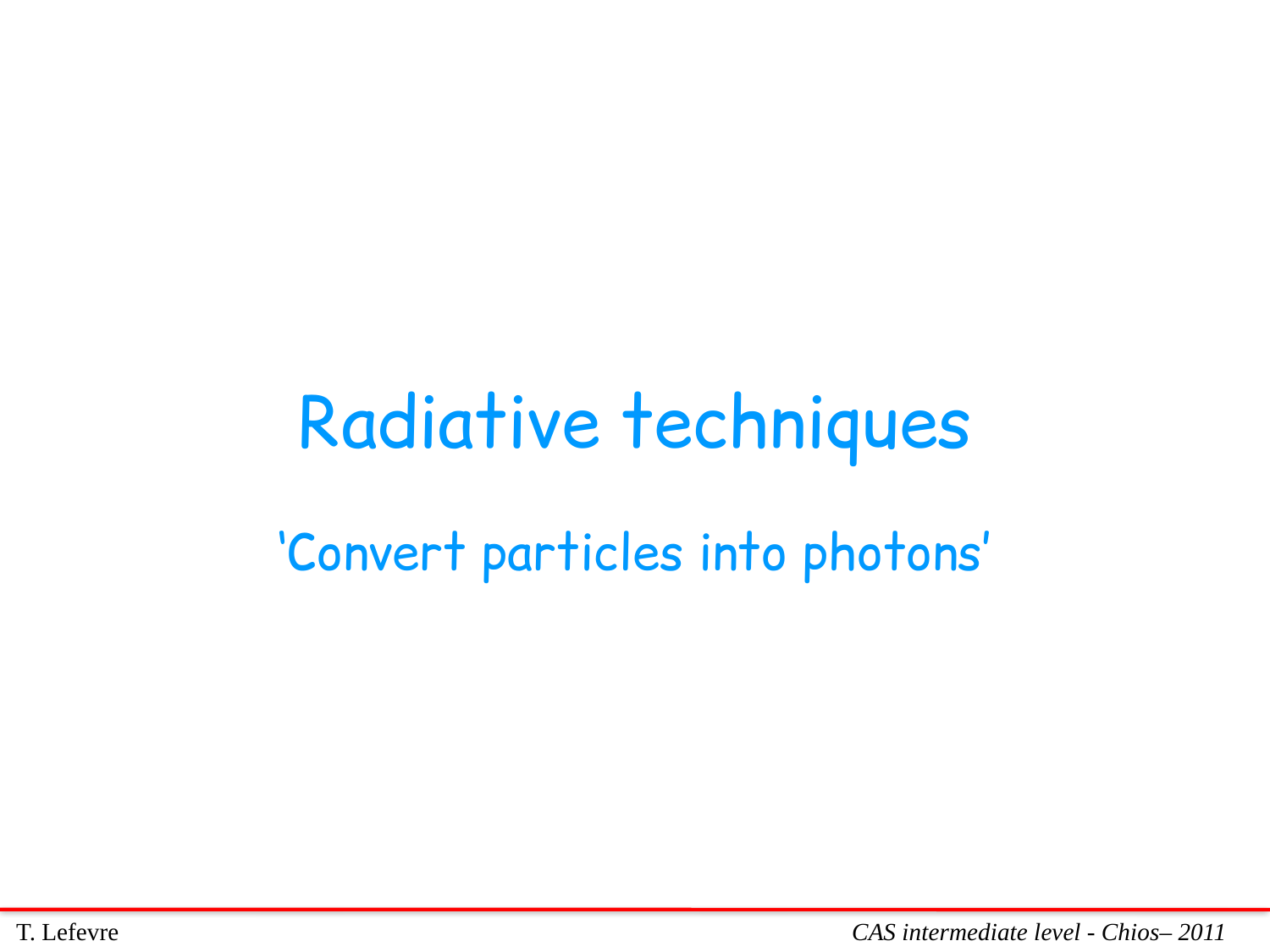

Radiative techniques

‘Convert particles into photons’
T. Lefevre
CAS intermediate level - Chios– 2011